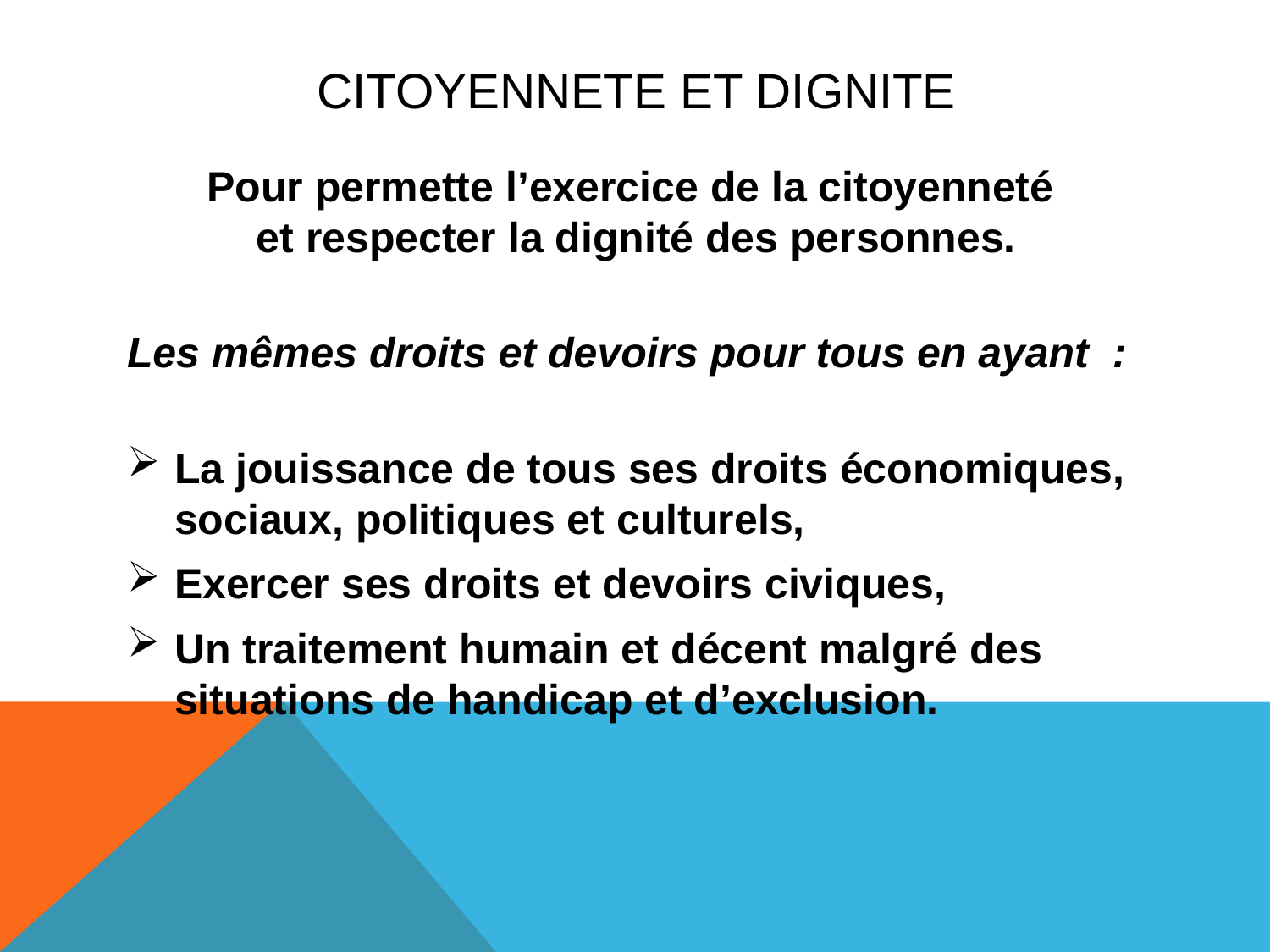

# CITOYENNETE ET DIGNITE
Pour permette l’exercice de la citoyenneté
et respecter la dignité des personnes.

Les mêmes droits et devoirs pour tous en ayant  :

La jouissance de tous ses droits économiques, sociaux, politiques et culturels,
Exercer ses droits et devoirs civiques,
Un traitement humain et décent malgré des situations de handicap et d’exclusion.